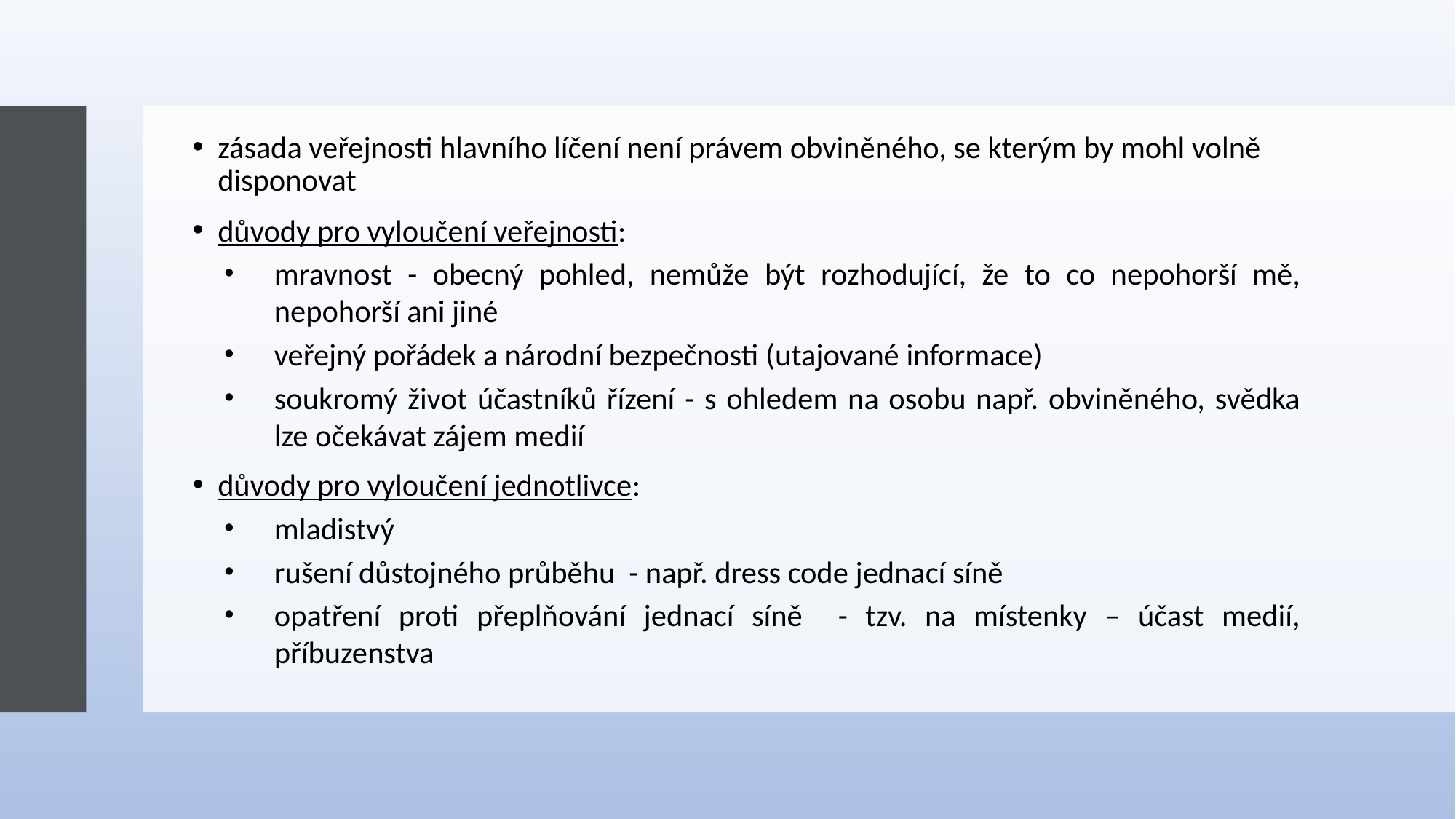

zásada veřejnosti hlavního líčení není právem obviněného, se kterým by mohl volně disponovat
důvody pro vyloučení veřejnosti:
mravnost - obecný pohled, nemůže být rozhodující, že to co nepohorší mě, nepohorší ani jiné
veřejný pořádek a národní bezpečnosti (utajované informace)
soukromý život účastníků řízení - s ohledem na osobu např. obviněného, svědka lze očekávat zájem medií
důvody pro vyloučení jednotlivce:
mladistvý
rušení důstojného průběhu  - např. dress code jednací síně
opatření proti přeplňování jednací síně  - tzv. na místenky – účast medií, příbuzenstva

#